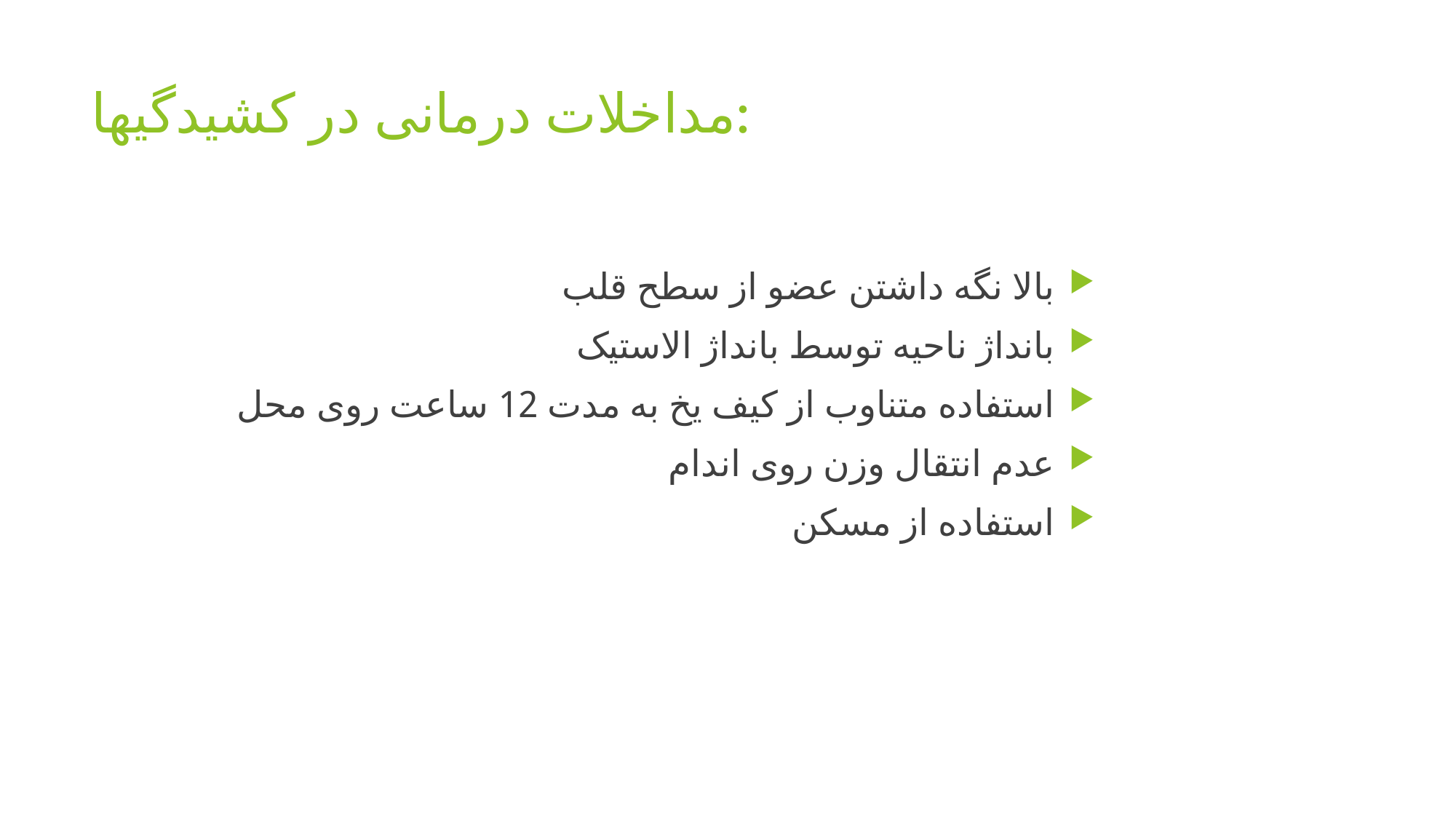

# مداخلات درمانی در کشیدگیها:
بالا نگه داشتن عضو از سطح قلب
بانداژ ناحیه توسط بانداژ الاستیک
استفاده متناوب از کیف یخ به مدت 12 ساعت روی محل
عدم انتقال وزن روی اندام
استفاده از مسکن